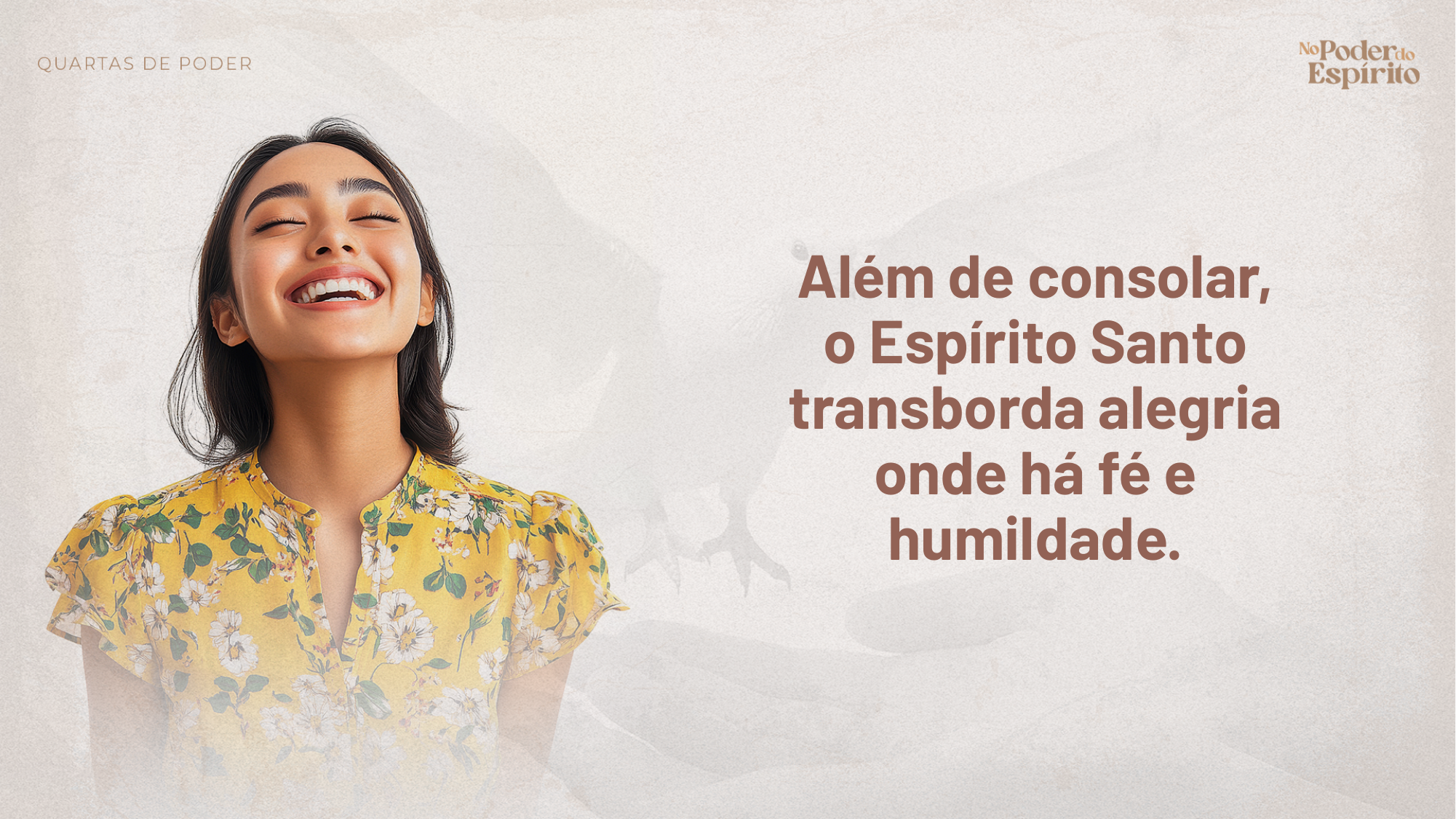

Além de consolar, o Espírito Santo transborda alegria onde há fé e humildade.